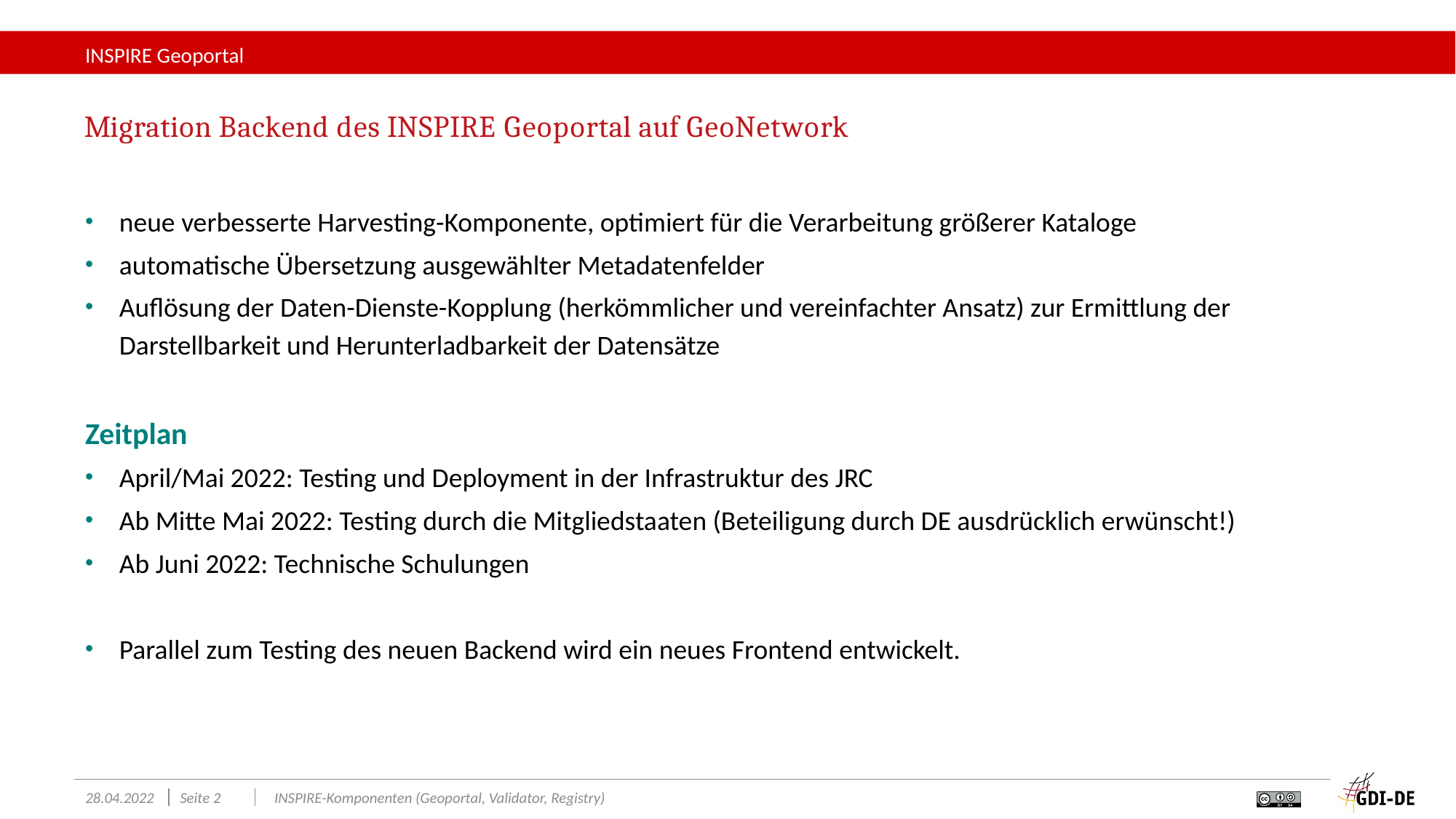

# INSPIRE Geoportal
Migration Backend des INSPIRE Geoportal auf GeoNetwork
neue verbesserte Harvesting-Komponente, optimiert für die Verarbeitung größerer Kataloge
automatische Übersetzung ausgewählter Metadatenfelder
Auflösung der Daten-Dienste-Kopplung (herkömmlicher und vereinfachter Ansatz) zur Ermittlung der Darstellbarkeit und Herunterladbarkeit der Datensätze

Zeitplan
April/Mai 2022: Testing und Deployment in der Infrastruktur des JRC
Ab Mitte Mai 2022: Testing durch die Mitgliedstaaten (Beteiligung durch DE ausdrücklich erwünscht!)
Ab Juni 2022: Technische Schulungen

Parallel zum Testing des neuen Backend wird ein neues Frontend entwickelt.
28.04.2022
Seite 2
INSPIRE-Komponenten (Geoportal, Validator, Registry)